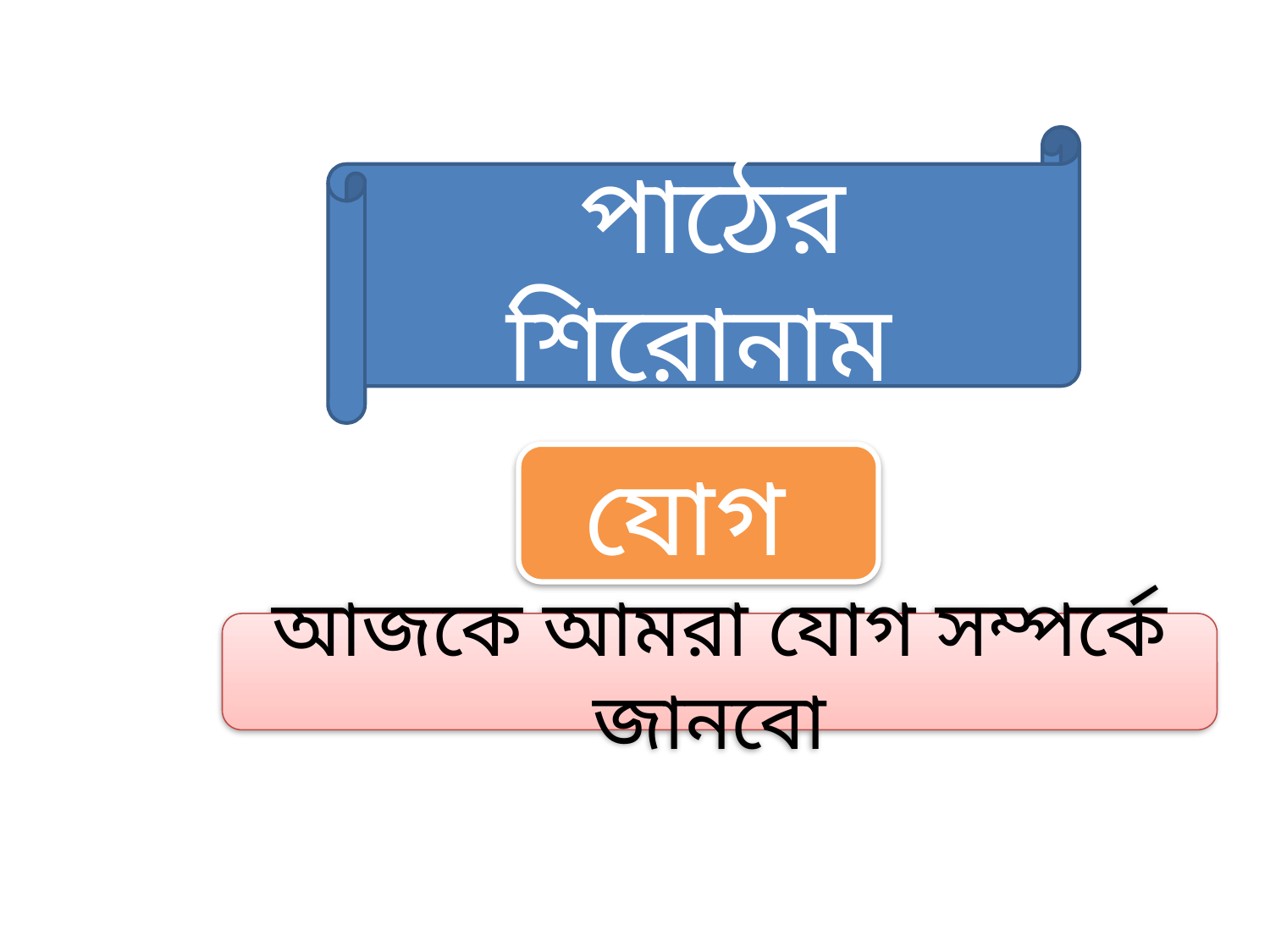

পাঠের শিরোনাম
যোগ
 আজকে আমরা যোগ সম্পর্কে  জানবো